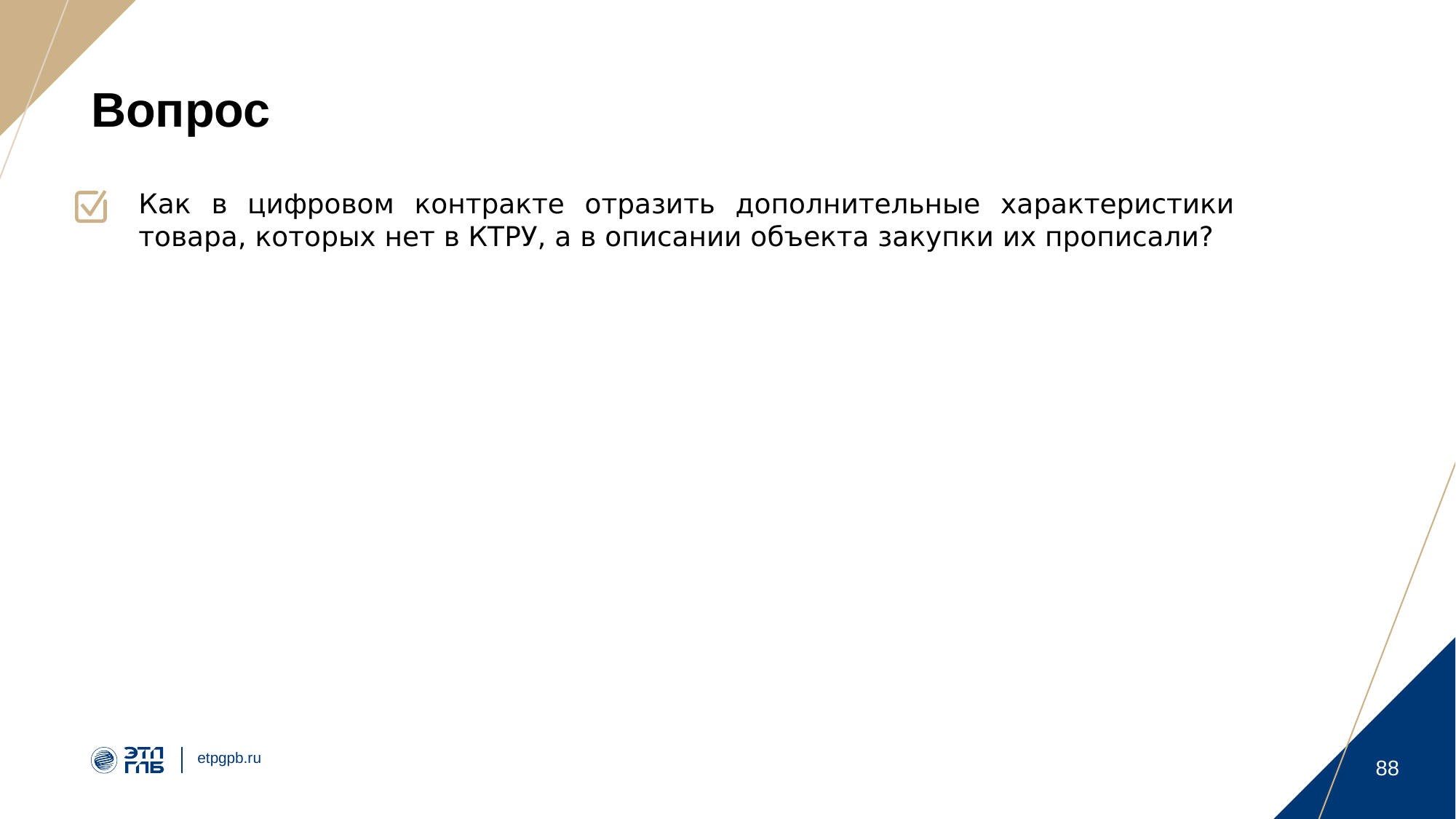

# Вопрос
Как в цифровом контракте отразить дополнительные характеристики товара, которых нет в КТРУ, а в описании объекта закупки их прописали?